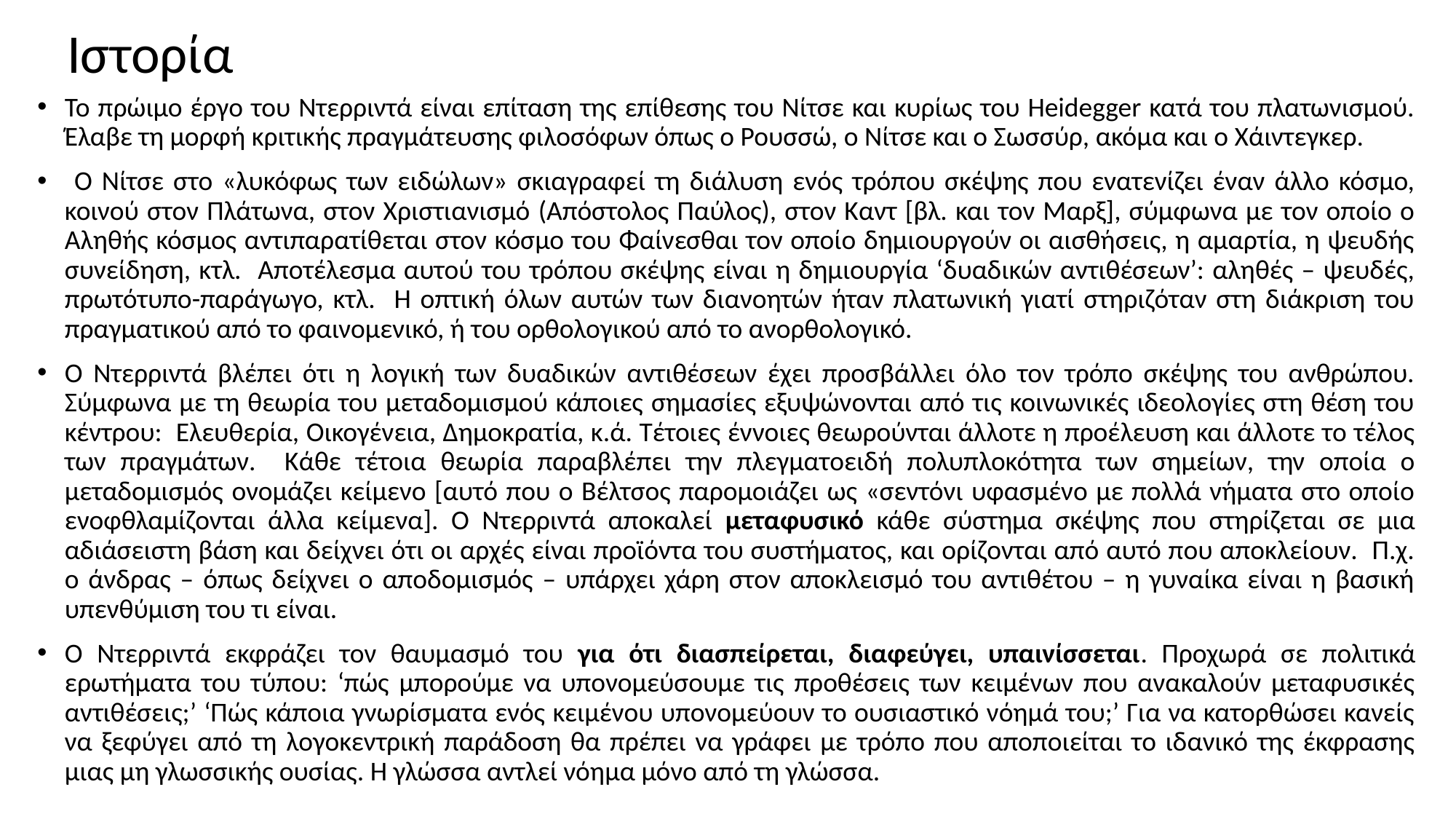

# Ιστορία
Το πρώιμο έργο του Ντερριντά είναι επίταση της επίθεσης του Νίτσε και κυρίως του Heidegger κατά του πλατωνισμού. Έλαβε τη μορφή κριτικής πραγμάτευσης φιλοσόφων όπως ο Ρουσσώ, ο Νίτσε και ο Σωσσύρ, ακόμα και ο Χάιντεγκερ.
 Ο Νίτσε στο «λυκόφως των ειδώλων» σκιαγραφεί τη διάλυση ενός τρόπου σκέψης που ενατενίζει έναν άλλο κόσμο, κοινού στον Πλάτωνα, στον Χριστιανισμό (Απόστολος Παύλος), στον Καντ [βλ. και τον Μαρξ], σύμφωνα με τον οποίο ο Αληθής κόσμος αντιπαρατίθεται στον κόσμο του Φαίνεσθαι τον οποίο δημιουργούν οι αισθήσεις, η αμαρτία, η ψευδής συνείδηση, κτλ.  Αποτέλεσμα αυτού του τρόπου σκέψης είναι η δημιουργία ‘δυαδικών αντιθέσεων’: αληθές – ψευδές, πρωτότυπο-παράγωγο, κτλ.  Η οπτική όλων αυτών των διανοητών ήταν πλατωνική γιατί στηριζόταν στη διάκριση του πραγματικού από το φαινομενικό, ή του ορθολογικού από το ανορθολογικό.
Ο Ντερριντά βλέπει ότι η λογική των δυαδικών αντιθέσεων έχει προσβάλλει όλο τον τρόπο σκέψης του ανθρώπου. Σύμφωνα με τη θεωρία του μεταδομισμού κάποιες σημασίες εξυψώνονται από τις κοινωνικές ιδεολογίες στη θέση του κέντρου:  Ελευθερία, Οικογένεια, Δημοκρατία, κ.ά. Τέτοιες έννοιες θεωρούνται άλλοτε η προέλευση και άλλοτε το τέλος των πραγμάτων.  Κάθε τέτοια θεωρία παραβλέπει την πλεγματοειδή πολυπλοκότητα των σημείων, την οποία ο μεταδομισμός ονομάζει κείμενο [αυτό που ο Βέλτσος παρομοιάζει ως «σεντόνι υφασμένο με πολλά νήματα στο οποίο ενοφθλαμίζονται άλλα κείμενα]. Ο Ντερριντά αποκαλεί μεταφυσικό κάθε σύστημα σκέψης που στηρίζεται σε μια αδιάσειστη βάση και δείχνει ότι οι αρχές είναι προϊόντα του συστήματος, και ορίζονται από αυτό που αποκλείουν.  Π.χ. ο άνδρας – όπως δείχνει ο αποδομισμός – υπάρχει χάρη στον αποκλεισμό του αντιθέτου – η γυναίκα είναι η βασική υπενθύμιση του τι είναι.
Ο Ντερριντά εκφράζει τον θαυμασμό του για ότι διασπείρεται, διαφεύγει, υπαινίσσεται. Προχωρά σε πολιτικά ερωτήματα του τύπου: ‘πώς μπορούμε να υπονομεύσουμε τις προθέσεις των κειμένων που ανακαλούν μεταφυσικές αντιθέσεις;’ ‘Πώς κάποια γνωρίσματα ενός κειμένου υπονομεύουν το ουσιαστικό νόημά του;’ Για να κατορθώσει κανείς να ξεφύγει από τη λογοκεντρική παράδοση θα πρέπει να γράφει με τρόπο που αποποιείται το ιδανικό της έκφρασης μιας μη γλωσσικής ουσίας. Η γλώσσα αντλεί νόημα μόνο από τη γλώσσα.